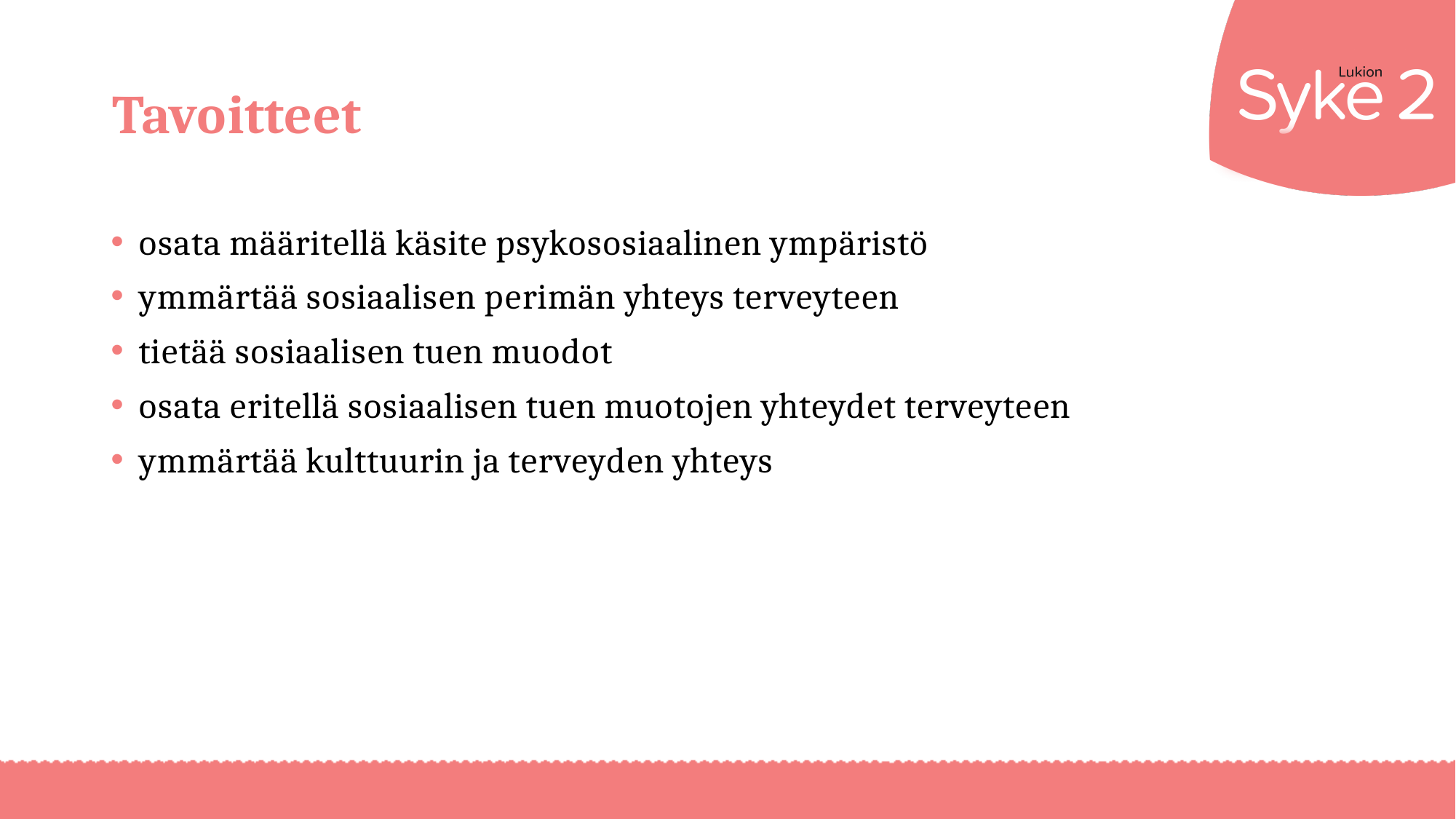

# Tavoitteet
osata määritellä käsite psykososiaalinen ympäristö
ymmärtää sosiaalisen perimän yhteys terveyteen
tietää sosiaalisen tuen muodot
osata eritellä sosiaalisen tuen muotojen yhteydet terveyteen
ymmärtää kulttuurin ja terveyden yhteys